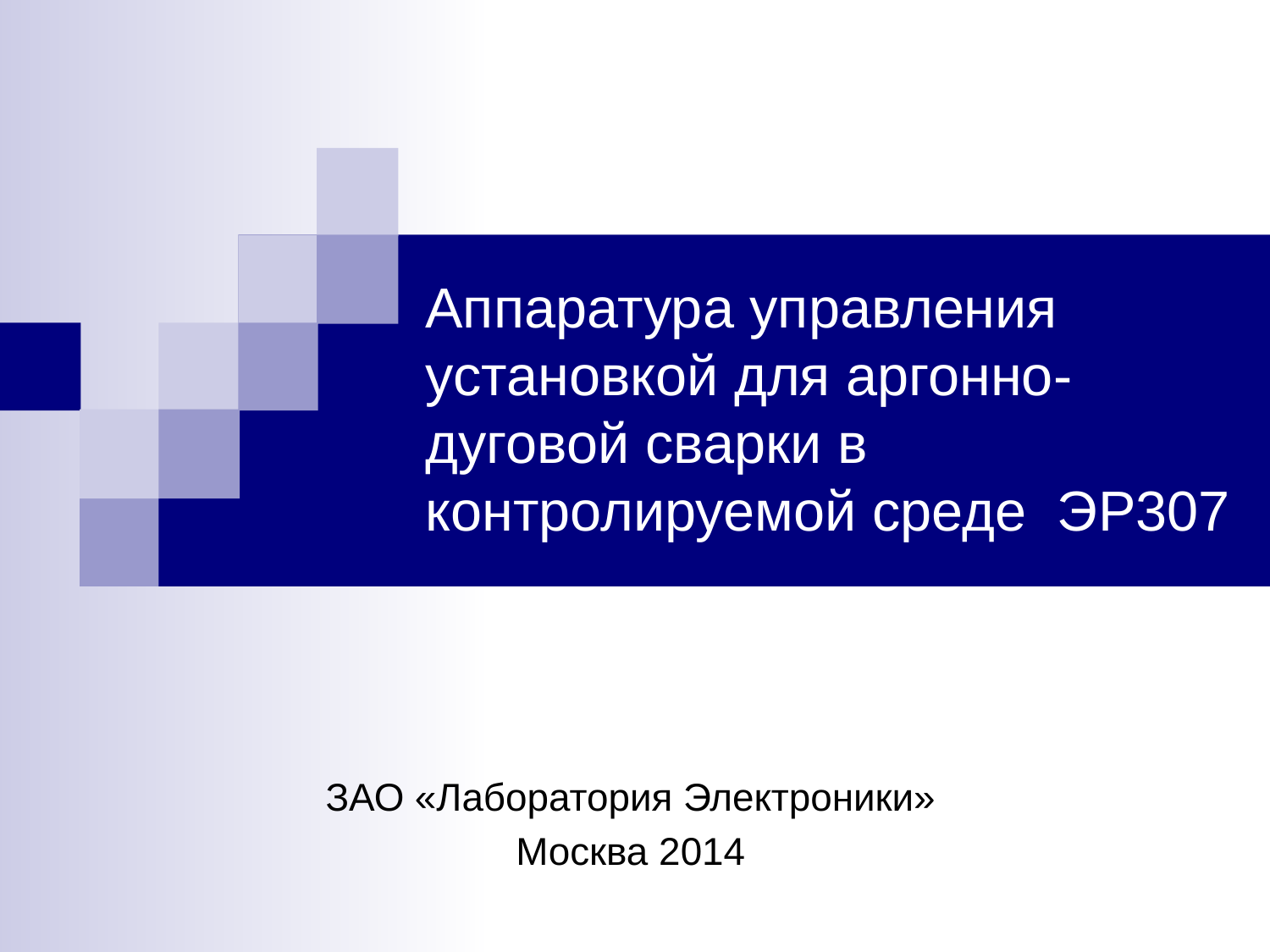

# Аппаратура управления установкой для аргонно-дуговой сварки в контролируемой среде  ЭР307
ЗАО «Лаборатория Электроники»
Москва 2014